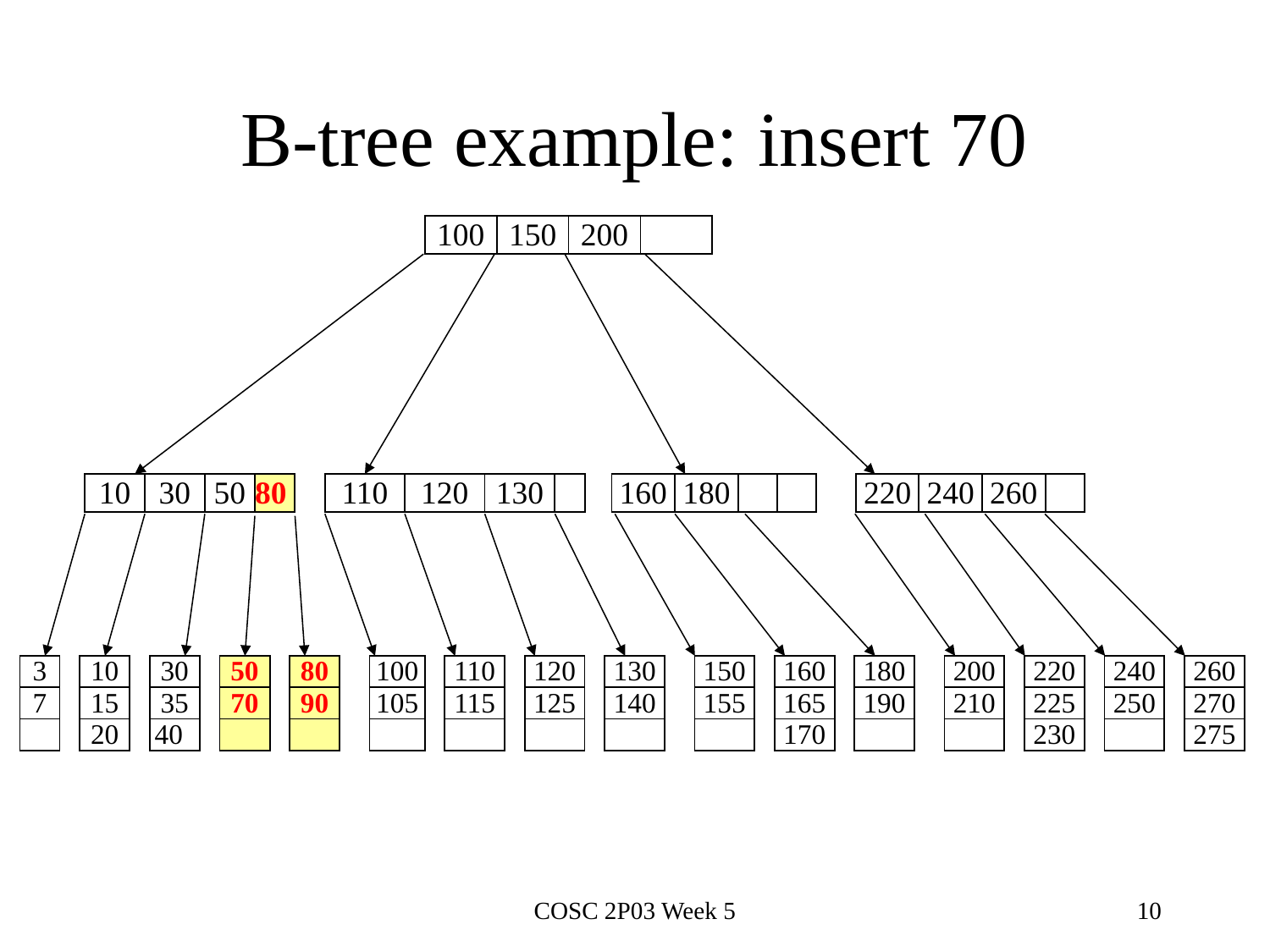

# B-tree example: insert 70
| 100 | 150 | 200 |  |
| --- | --- | --- | --- |

| 10 | 30 | 50 | 80 |  | 110 | 120 | 130 |  |  | 160 | 180 |  |  |  | 220 | 240 | 260 |  |
| --- | --- | --- | --- | --- | --- | --- | --- | --- | --- | --- | --- | --- | --- | --- | --- | --- | --- | --- |

| 3 |  | 10 |  | 30 |  | 50 |  | 80 |  | 100 |  | 110 |  | 120 |  | 130 |  | 150 |  | 160 |  | 180 |  | 200 |  | 220 |  | 240 |  | 260 |
| --- | --- | --- | --- | --- | --- | --- | --- | --- | --- | --- | --- | --- | --- | --- | --- | --- | --- | --- | --- | --- | --- | --- | --- | --- | --- | --- | --- | --- | --- | --- |
| 7 |  | 15 |  | 35 |  | 70 |  | 90 |  | 105 |  | 115 |  | 125 |  | 140 |  | 155 |  | 165 |  | 190 |  | 210 |  | 225 |  | 250 |  | 270 |
|  |  | 20 |  | 40 |  |  |  |  |  |  |  |  |  |  |  |  |  |  |  | 170 |  |  |  |  |  | 230 |  |  |  | 275 |
COSC 2P03 Week 5
10